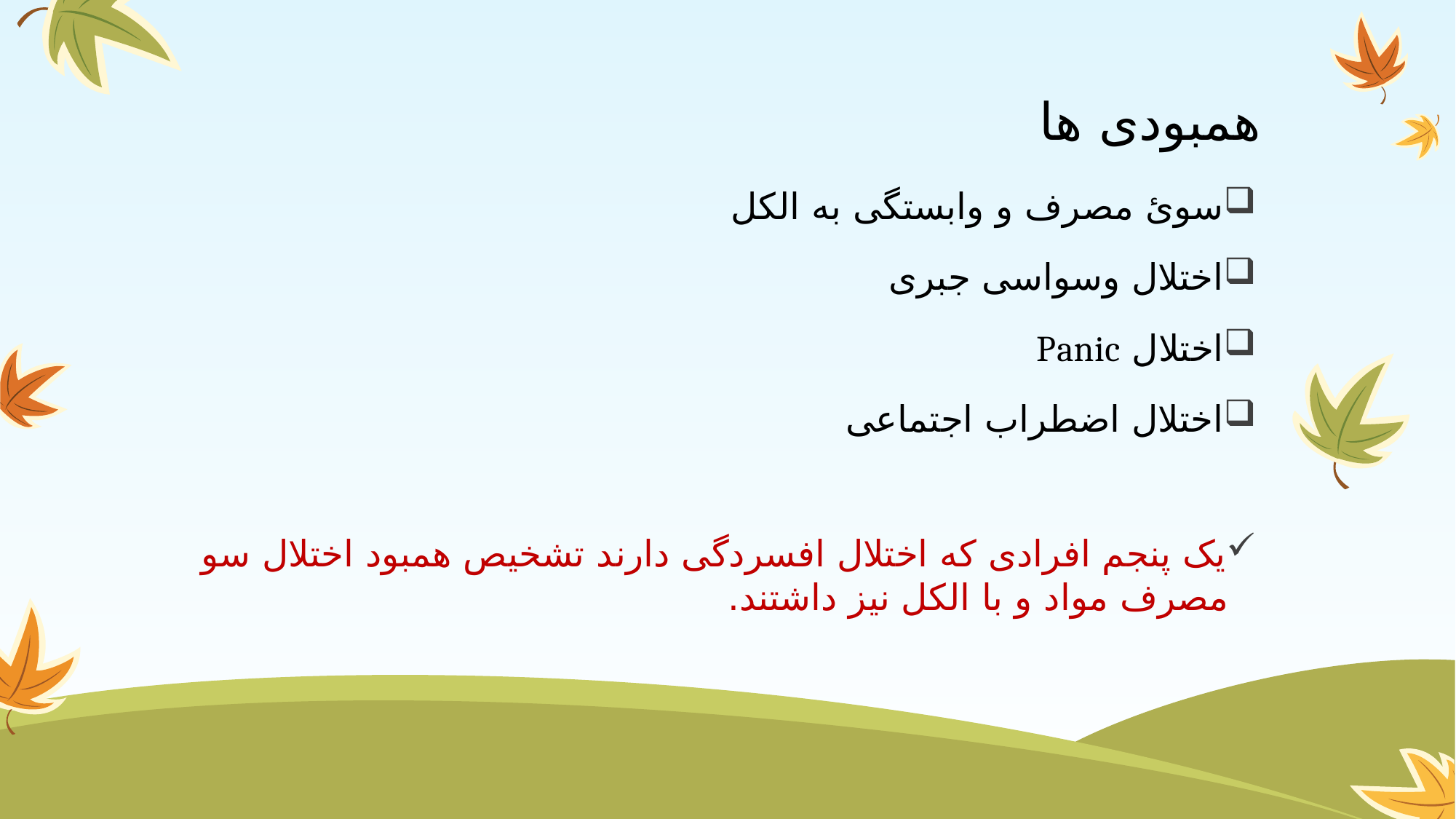

# همبودی ها
سوئ مصرف و وابستگی به الکل
اختلال وسواسی جبری
اختلال Panic
اختلال اضطراب اجتماعی

یک پنجم افرادی که اختلال افسردگی دارند تشخیص همبود اختلال سو مصرف مواد و با الکل نیز داشتند.